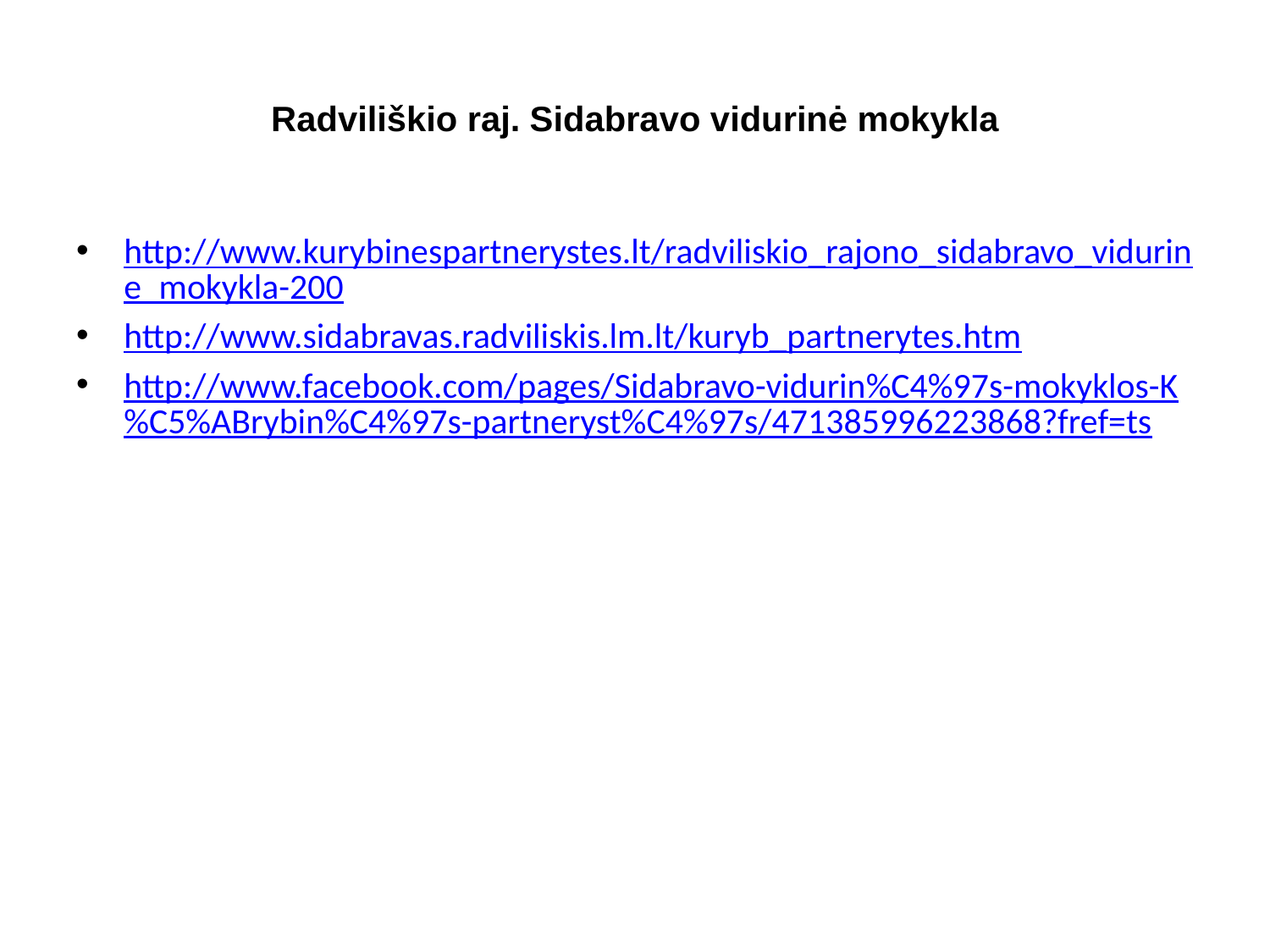

# Radviliškio raj. Sidabravo vidurinė mokykla
http://www.kurybinespartnerystes.lt/radviliskio_rajono_sidabravo_vidurine_mokykla-200
http://www.sidabravas.radviliskis.lm.lt/kuryb_partnerytes.htm
http://www.facebook.com/pages/Sidabravo-vidurin%C4%97s-mokyklos-K%C5%ABrybin%C4%97s-partneryst%C4%97s/471385996223868?fref=ts